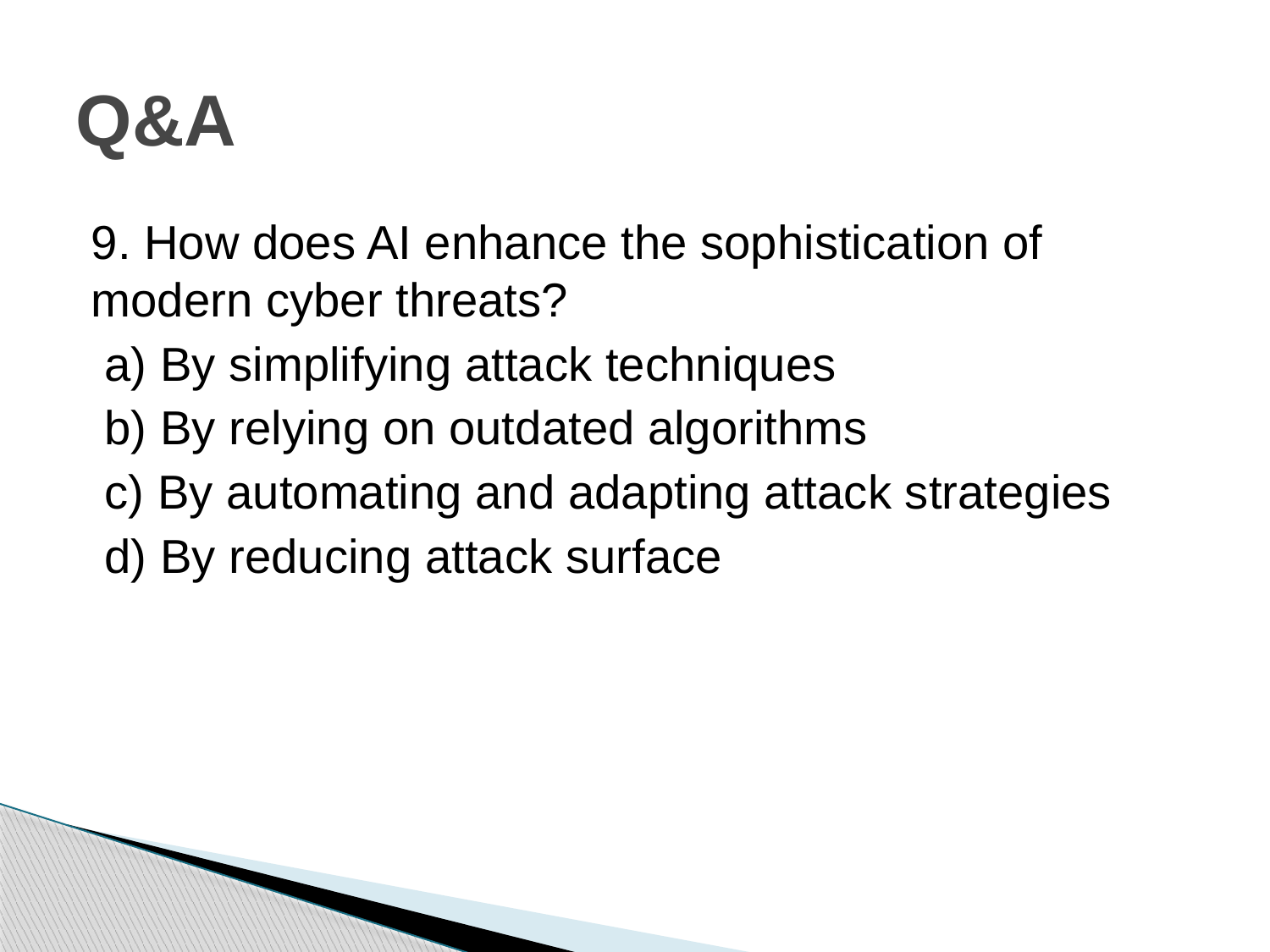

# Q&A
9. How does AI enhance the sophistication of modern cyber threats?
 a) By simplifying attack techniques
 b) By relying on outdated algorithms
 c) By automating and adapting attack strategies
 d) By reducing attack surface